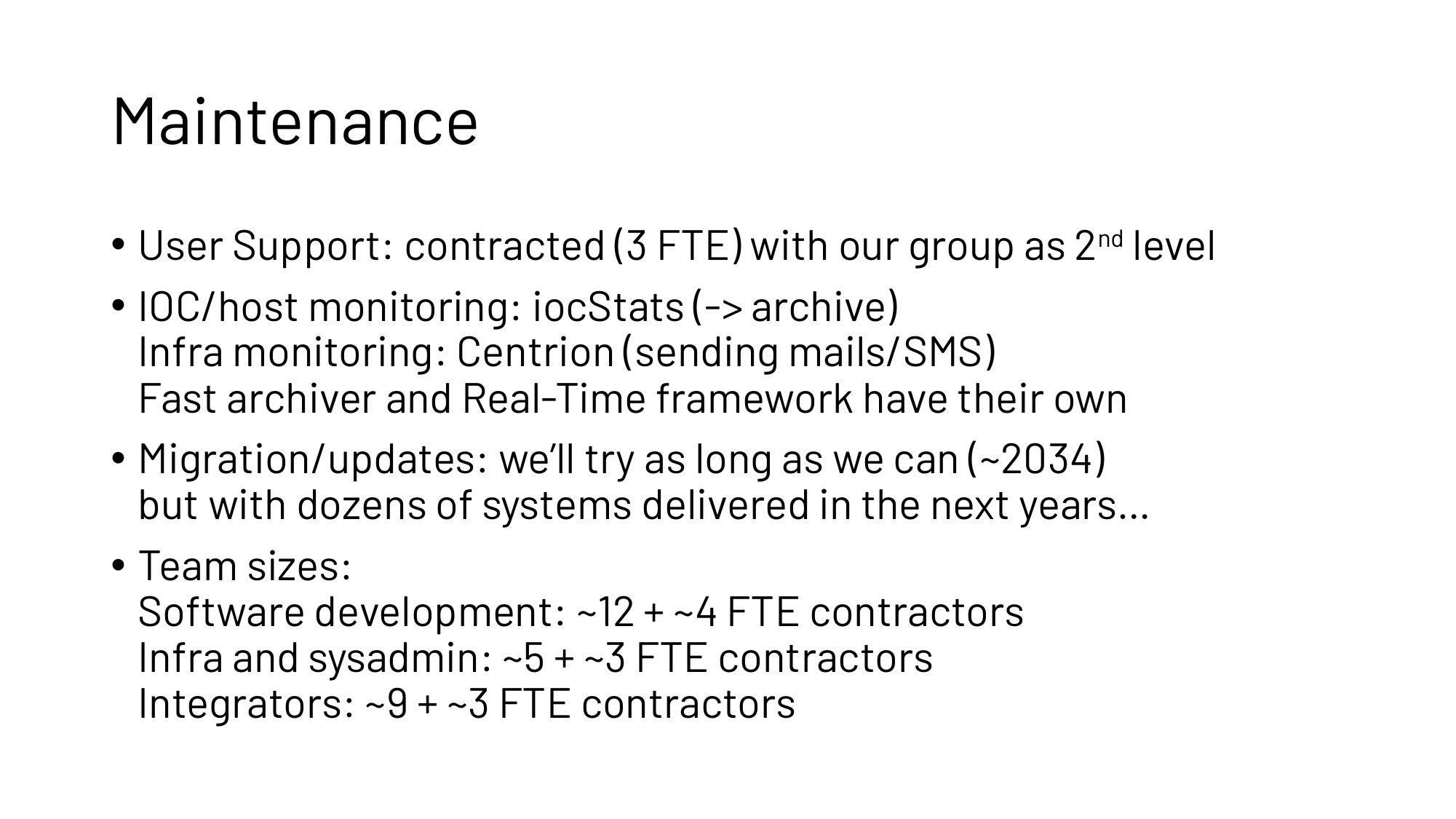

# Maintenance
User Support: contracted (3 FTE) with our group as 2nd level
IOC/host monitoring: iocStats (-> archive)
Infra monitoring: Centrion (sending mails/SMS)
Fast archiver and Real-Time framework have their own
Migration/updates: we’ll try as long as we can (~2034)
but with dozens of systems delivered in the next years…
Team sizes:
Software development: ~12 + ~4 FTE contractors
Infra and sysadmin: ~5 + ~3 FTE contractors
Integrators: ~9 + ~3 FTE contractors